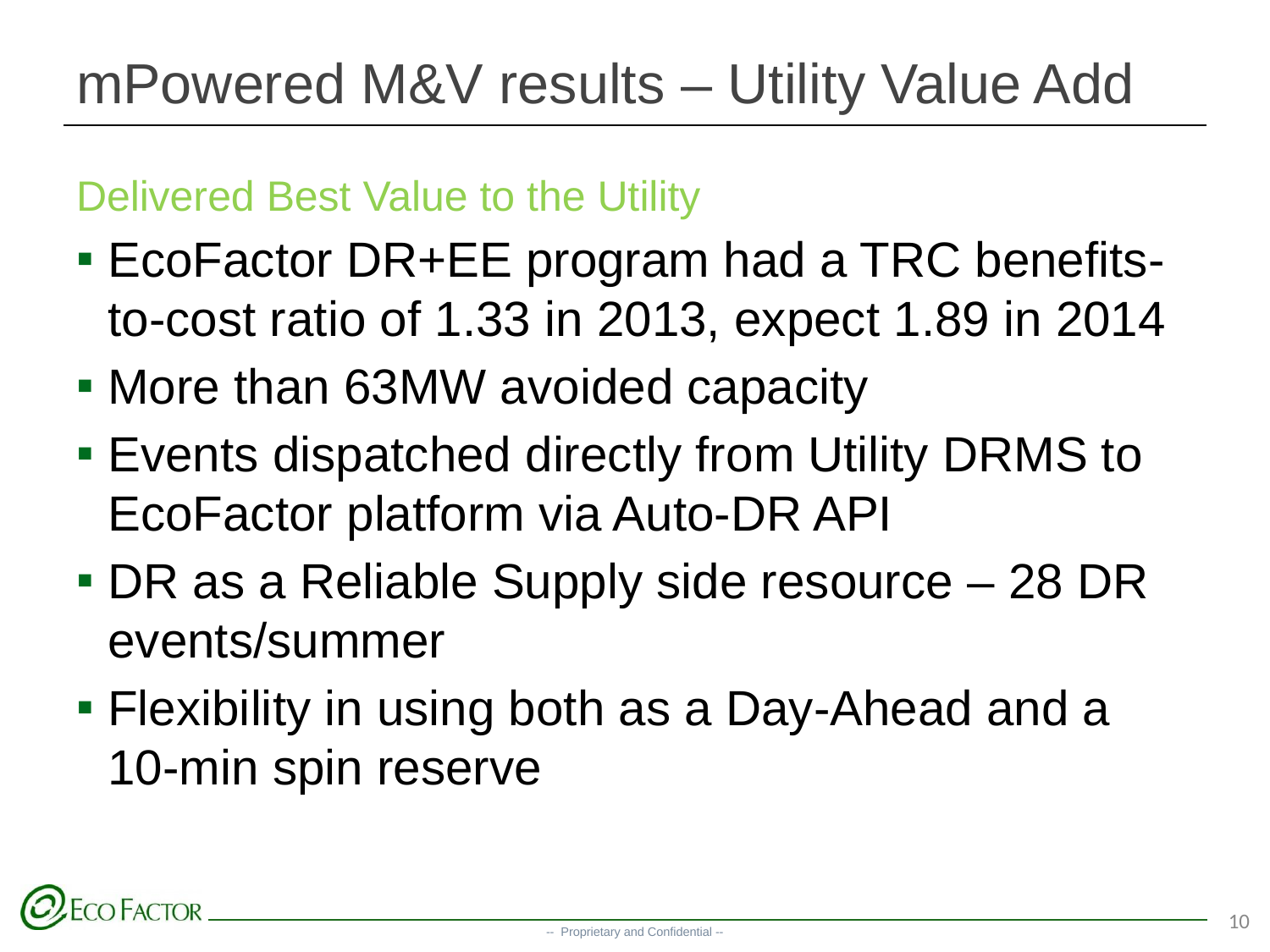

# mPowered M&V results – Utility Value Add
Delivered Best Value to the Utility
EcoFactor DR+EE program had a TRC benefits-to-cost ratio of 1.33 in 2013, expect 1.89 in 2014
More than 63MW avoided capacity
Events dispatched directly from Utility DRMS to EcoFactor platform via Auto-DR API
DR as a Reliable Supply side resource – 28 DR events/summer
Flexibility in using both as a Day-Ahead and a 10-min spin reserve
10